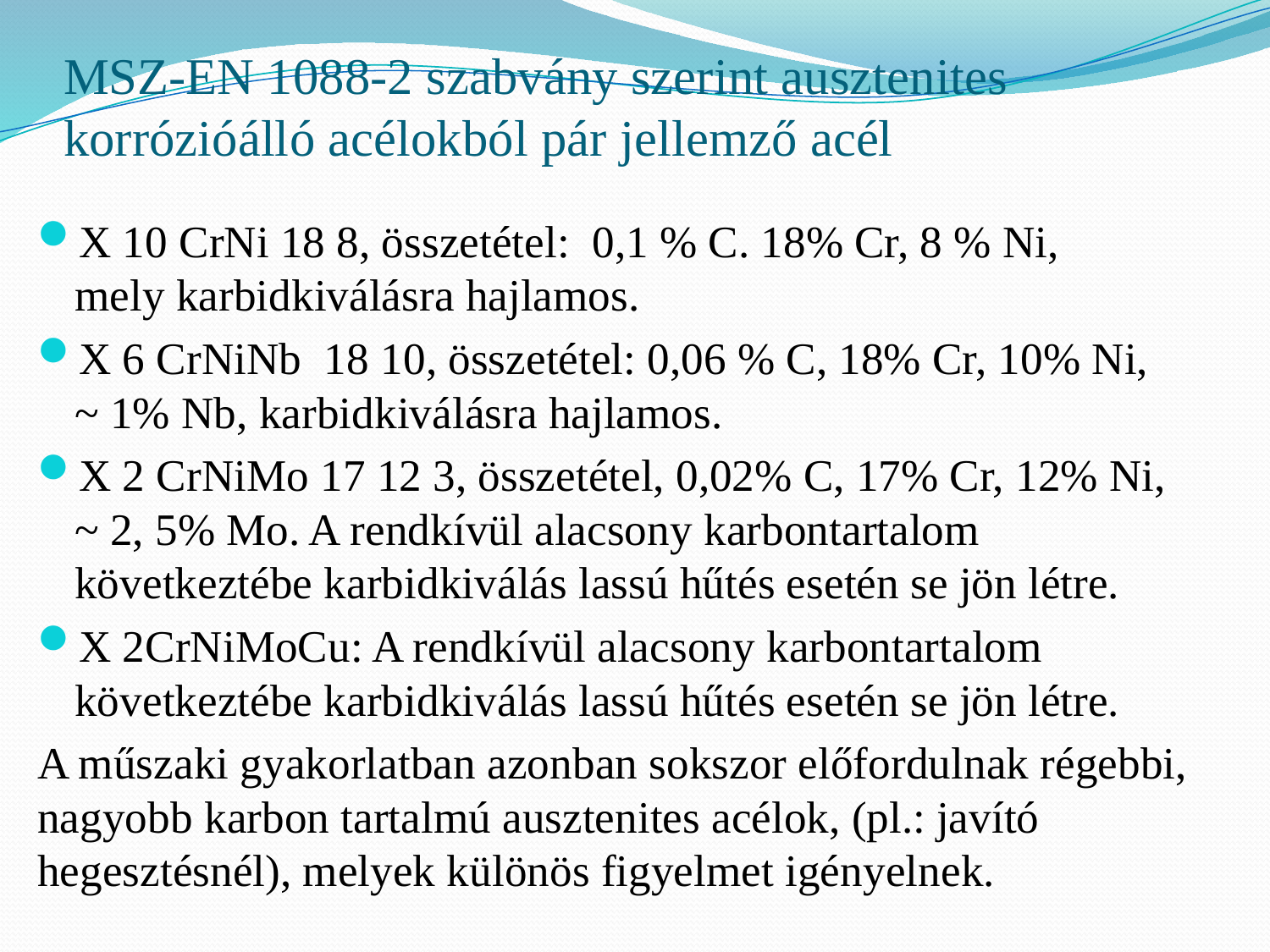

# MSZ-EN 1088-2 szabvány szerint ausztenites korrózióálló acélokból pár jellemző acél
X 10 CrNi 18 8, összetétel:  0,1 % C. 18% Cr, 8 % Ni,
mely karbidkiválásra hajlamos.
X 6 CrNiNb  18 10, összetétel: 0,06 % C, 18% Cr, 10% Ni,
~ 1% Nb, karbidkiválásra hajlamos.
X 2 CrNiMo 17 12 3, összetétel, 0,02% C, 17% Cr, 12% Ni,
~ 2, 5% Mo. A rendkívül alacsony karbontartalom következtébe karbidkiválás lassú hűtés esetén se jön létre.
X 2CrNiMoCu: A rendkívül alacsony karbontartalom következtébe karbidkiválás lassú hűtés esetén se jön létre.
A műszaki gyakorlatban azonban sokszor előfordulnak régebbi, nagyobb karbon tartalmú ausztenites acélok, (pl.: javító hegesztésnél), melyek különös figyelmet igényelnek.